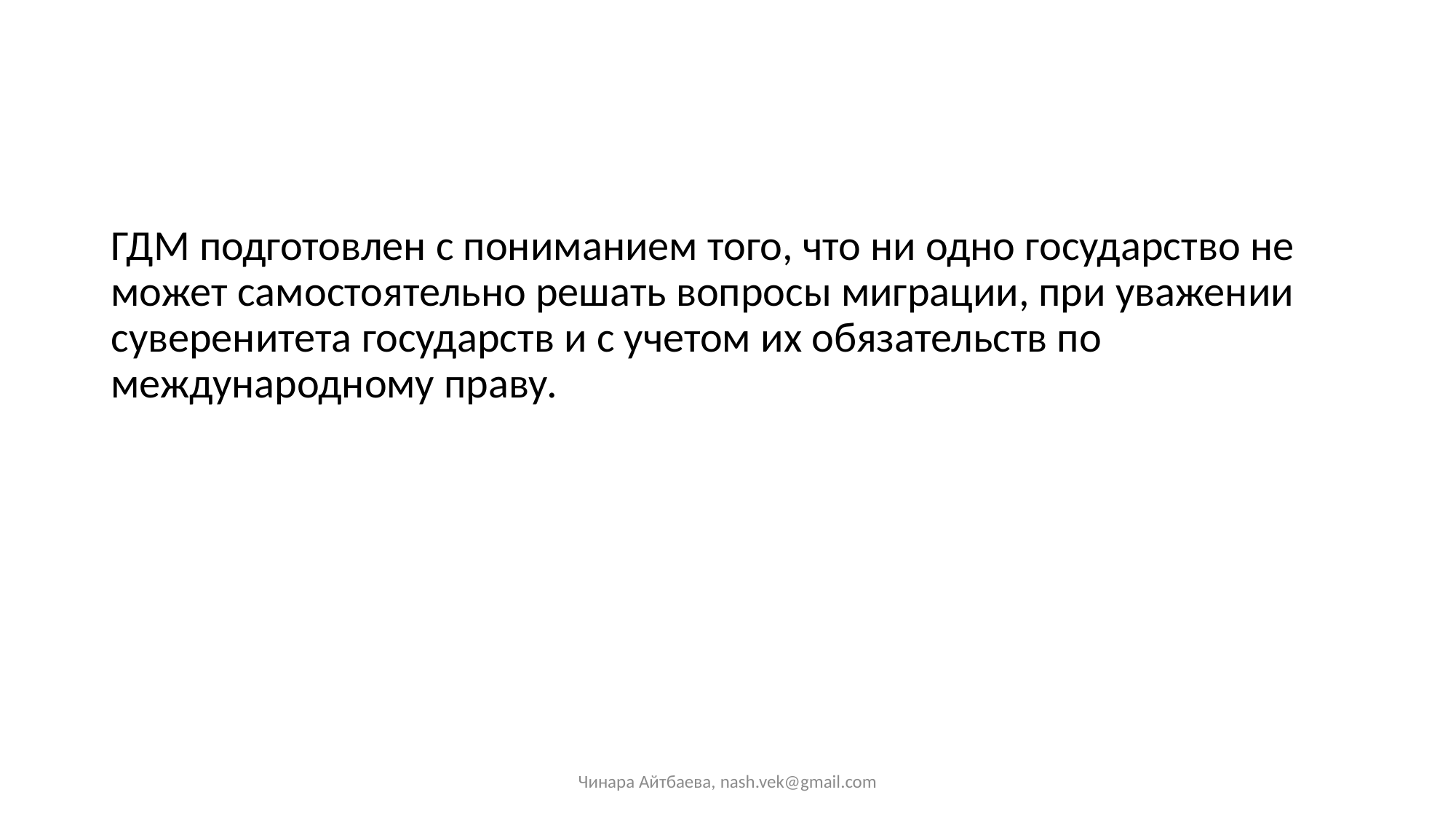

#
ГДМ подготовлен с пониманием того, что ни одно государство не может самостоятельно решать вопросы миграции, при уважении суверенитета государств и с учетом их обязательств по международному праву.
Чинара Айтбаева, nash.vek@gmail.com